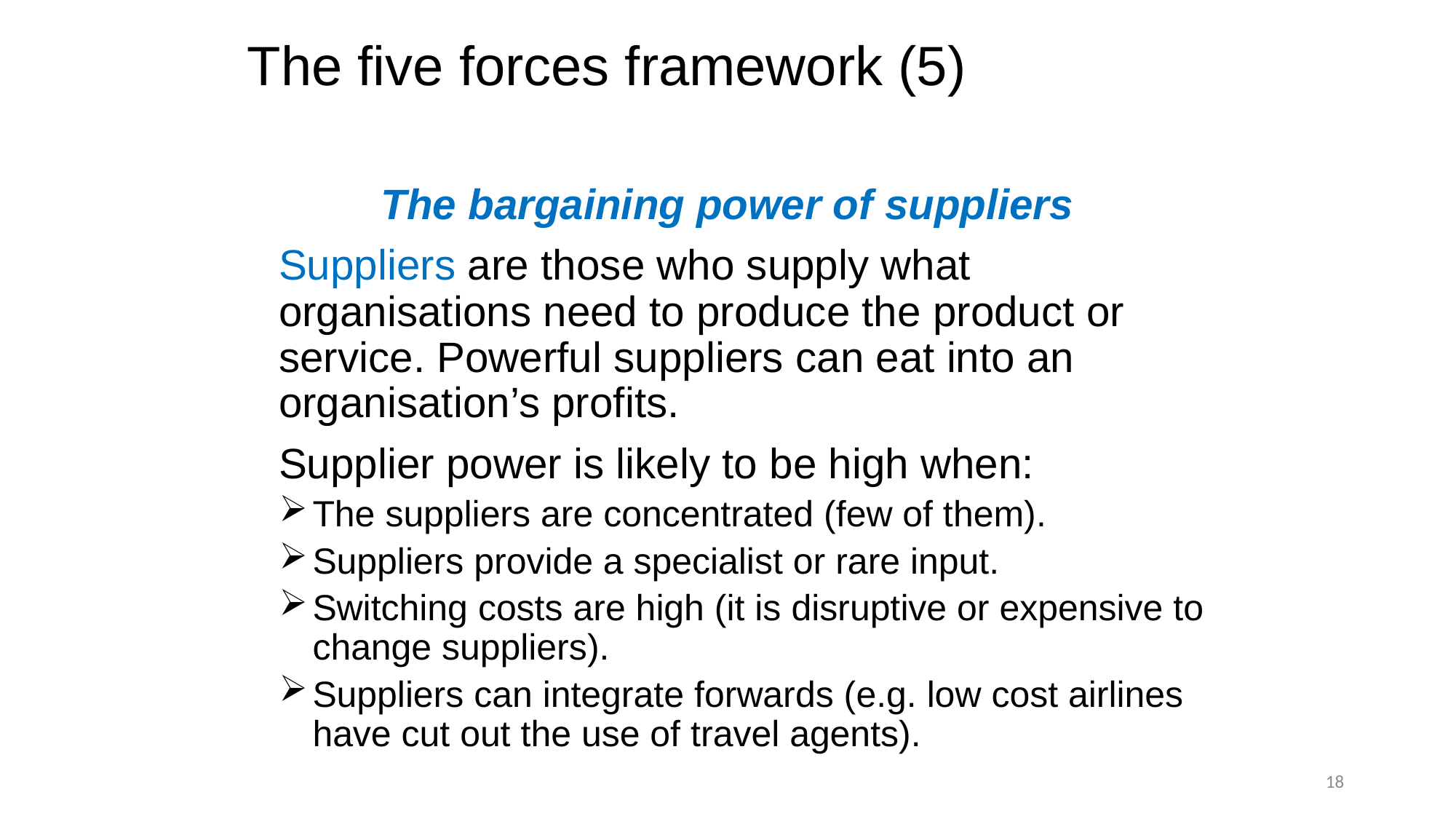

# The five forces framework (5)
The bargaining power of suppliers
	Suppliers are those who supply what organisations need to produce the product or service. Powerful suppliers can eat into an organisation’s profits.
	Supplier power is likely to be high when:
The suppliers are concentrated (few of them).
Suppliers provide a specialist or rare input.
Switching costs are high (it is disruptive or expensive to change suppliers).
Suppliers can integrate forwards (e.g. low cost airlines have cut out the use of travel agents).
18